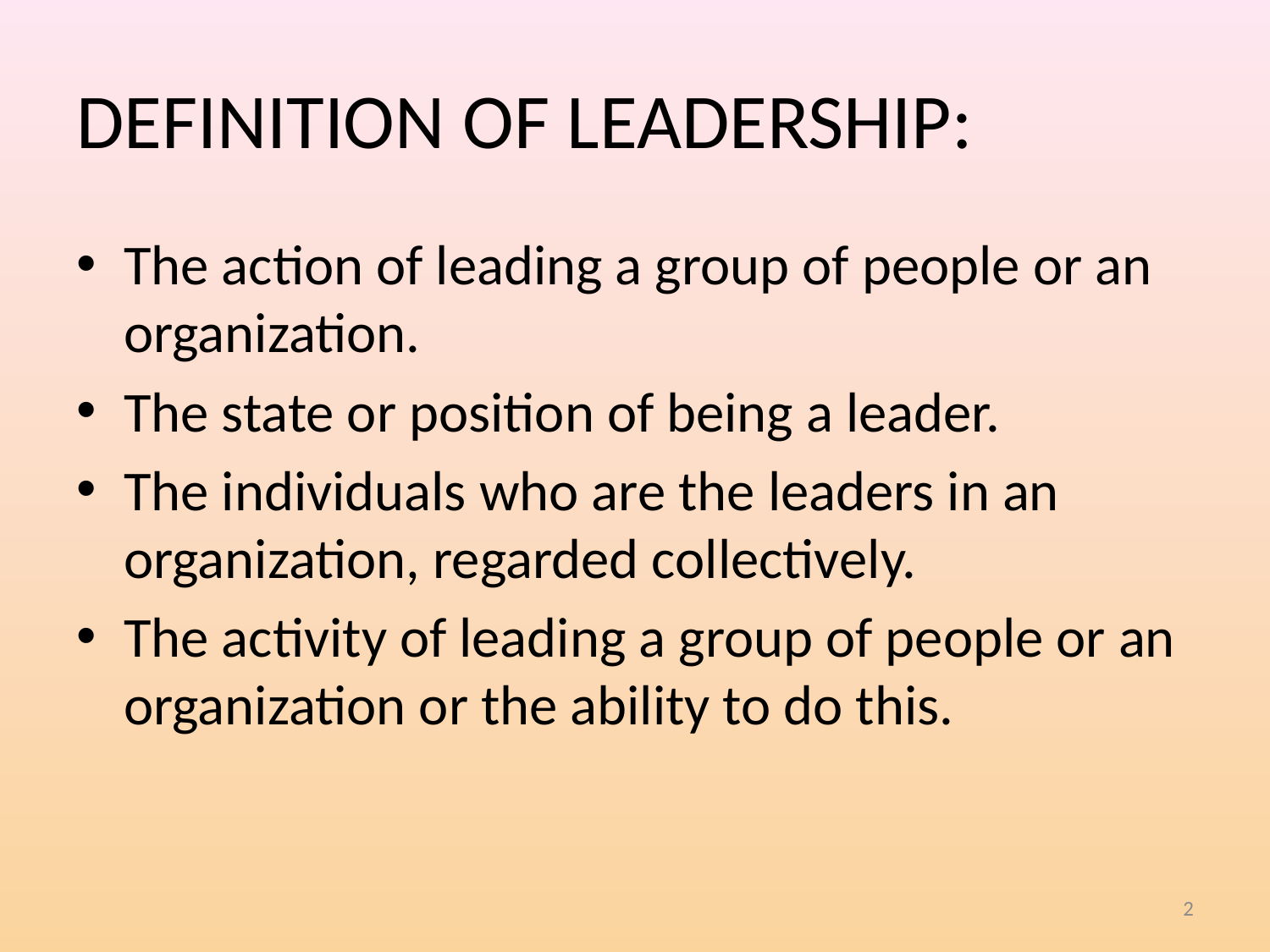

# DEFINITION OF LEADERSHIP:
The action of leading a group of people or an organization.
The state or position of being a leader.
The individuals who are the leaders in an organization, regarded collectively.
The activity of leading a group of people or an organization or the ability to do this.
2